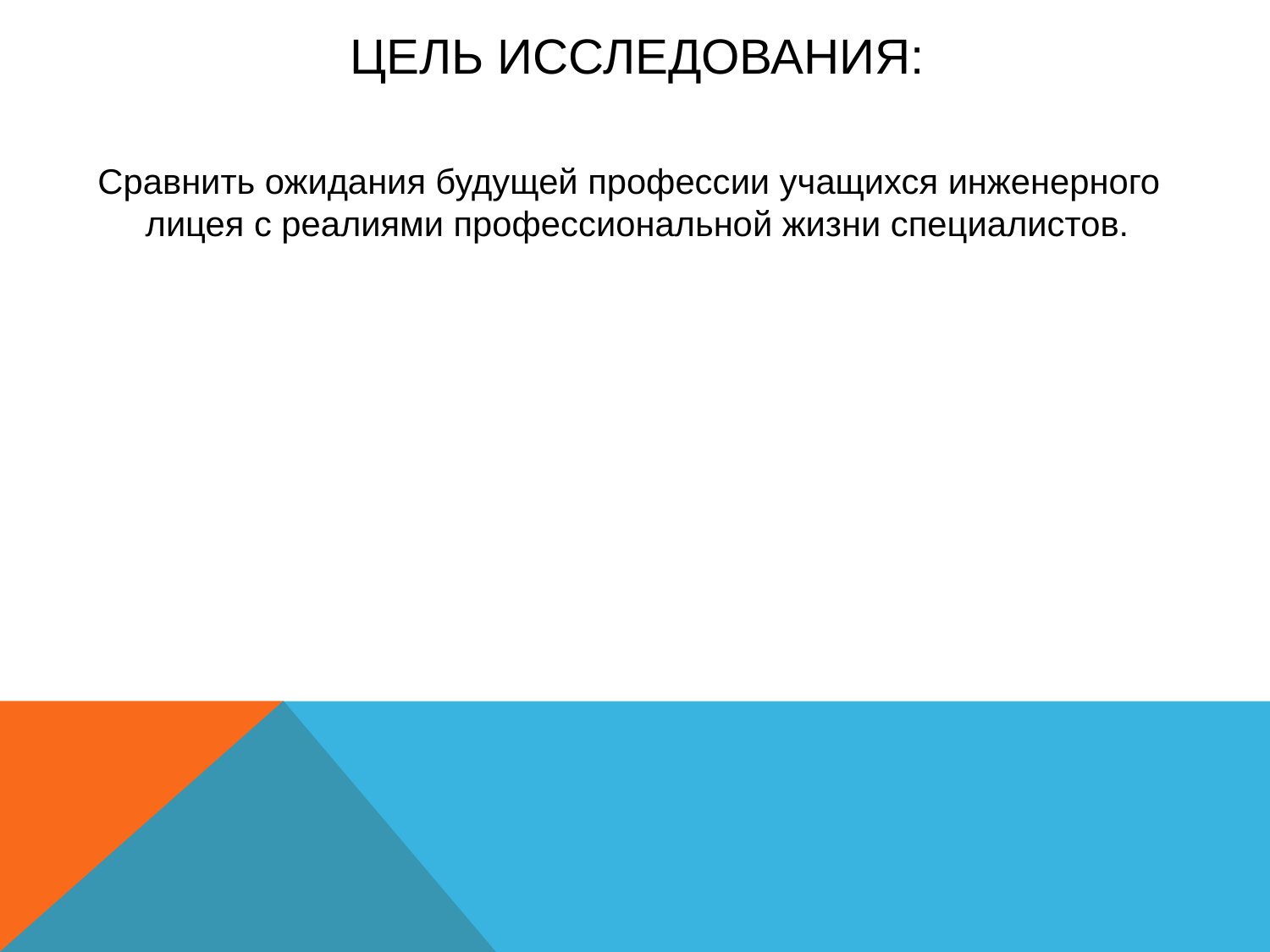

# Цель исследования:
Сравнить ожидания будущей профессии учащихся инженерного лицея с реалиями профессиональной жизни специалистов.